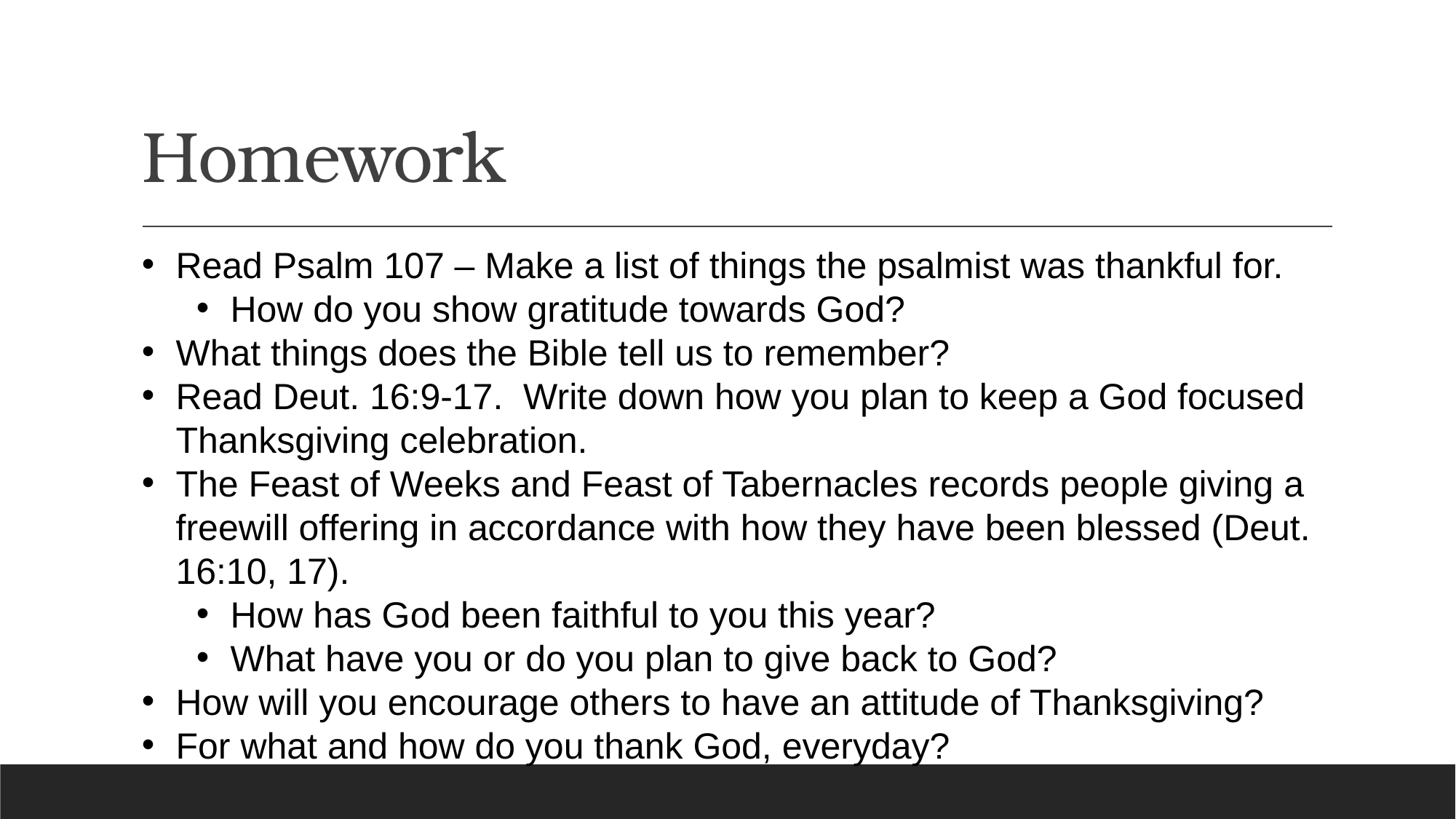

# Homework
Read Psalm 107 – Make a list of things the psalmist was thankful for.
How do you show gratitude towards God?
What things does the Bible tell us to remember?
Read Deut. 16:9-17.  Write down how you plan to keep a God focused Thanksgiving celebration.
The Feast of Weeks and Feast of Tabernacles records people giving a freewill offering in accordance with how they have been blessed (Deut. 16:10, 17).
How has God been faithful to you this year?
What have you or do you plan to give back to God?
How will you encourage others to have an attitude of Thanksgiving?
For what and how do you thank God, everyday?